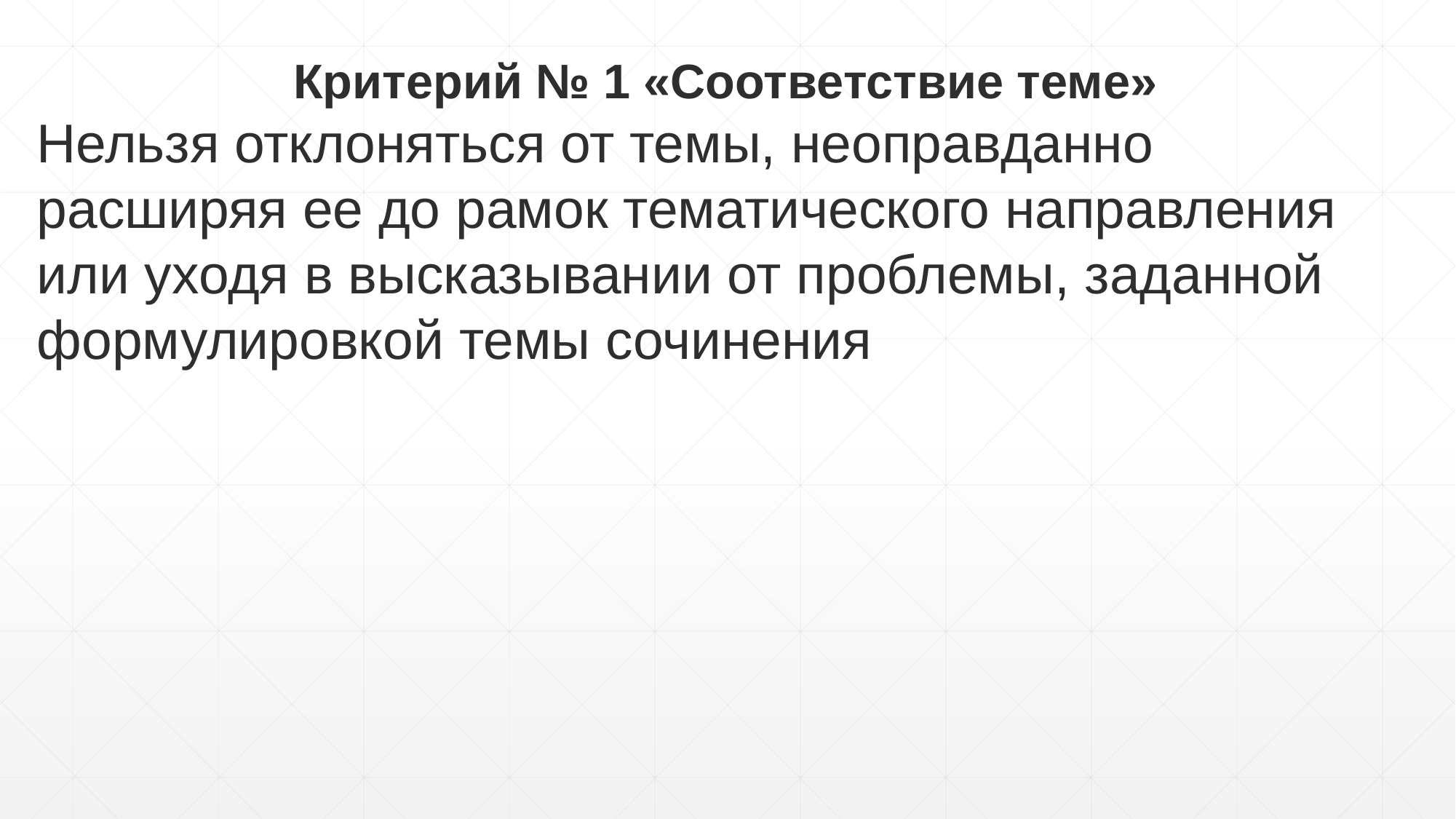

Критерий № 1 «Соответствие теме»
Нельзя отклоняться от темы, неоправданно расширяя ее до рамок тематического направления или уходя в высказывании от проблемы, заданной формулировкой темы сочинения